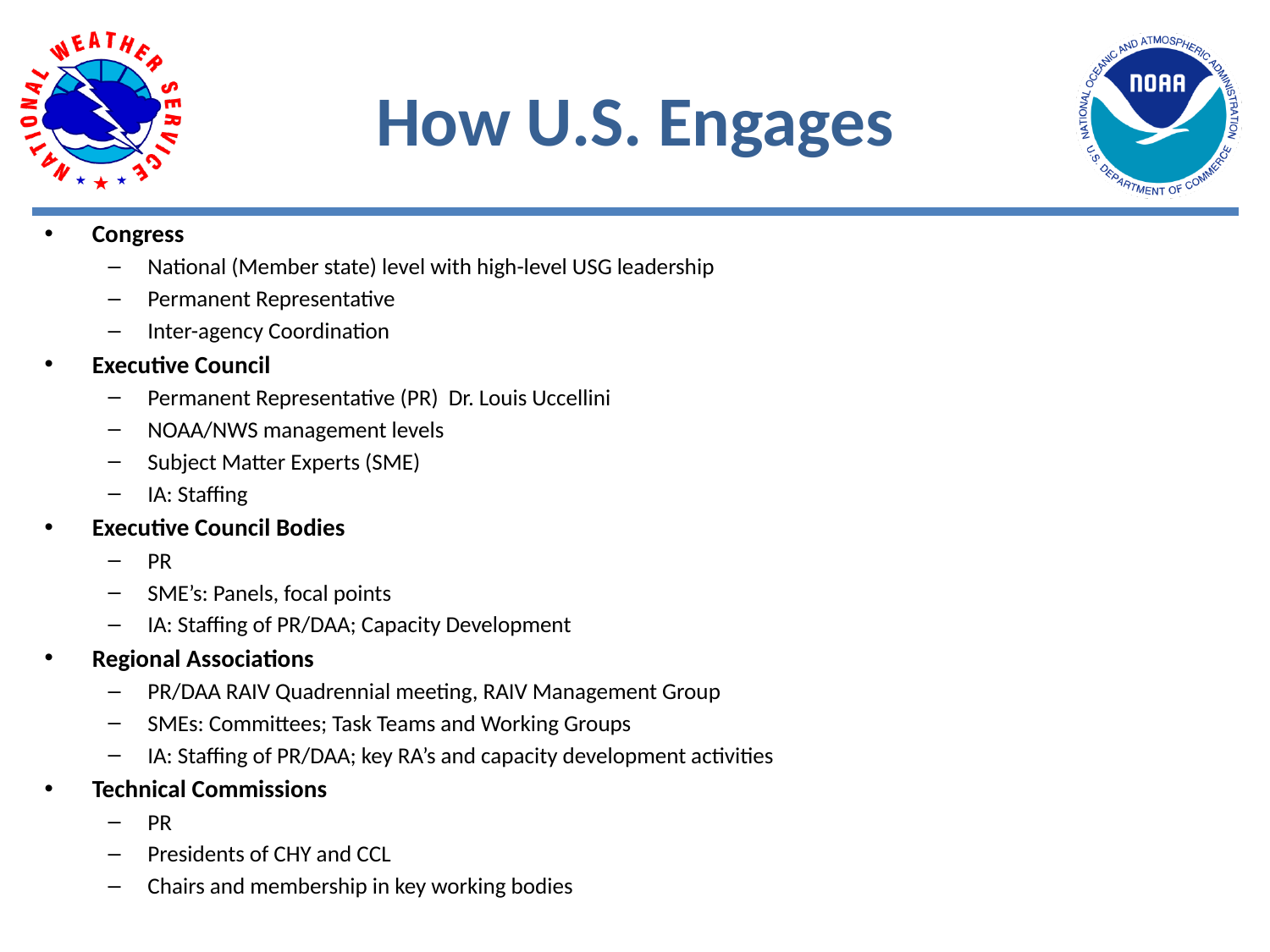

# How U.S. Engages
Congress
National (Member state) level with high-level USG leadership
Permanent Representative
Inter-agency Coordination
Executive Council
Permanent Representative (PR)  Dr. Louis Uccellini
NOAA/NWS management levels
Subject Matter Experts (SME)
IA: Staffing
Executive Council Bodies
PR
SME’s: Panels, focal points
IA: Staffing of PR/DAA; Capacity Development
Regional Associations
PR/DAA RAIV Quadrennial meeting, RAIV Management Group
SMEs: Committees; Task Teams and Working Groups
IA: Staffing of PR/DAA; key RA’s and capacity development activities
Technical Commissions
PR
Presidents of CHY and CCL
Chairs and membership in key working bodies